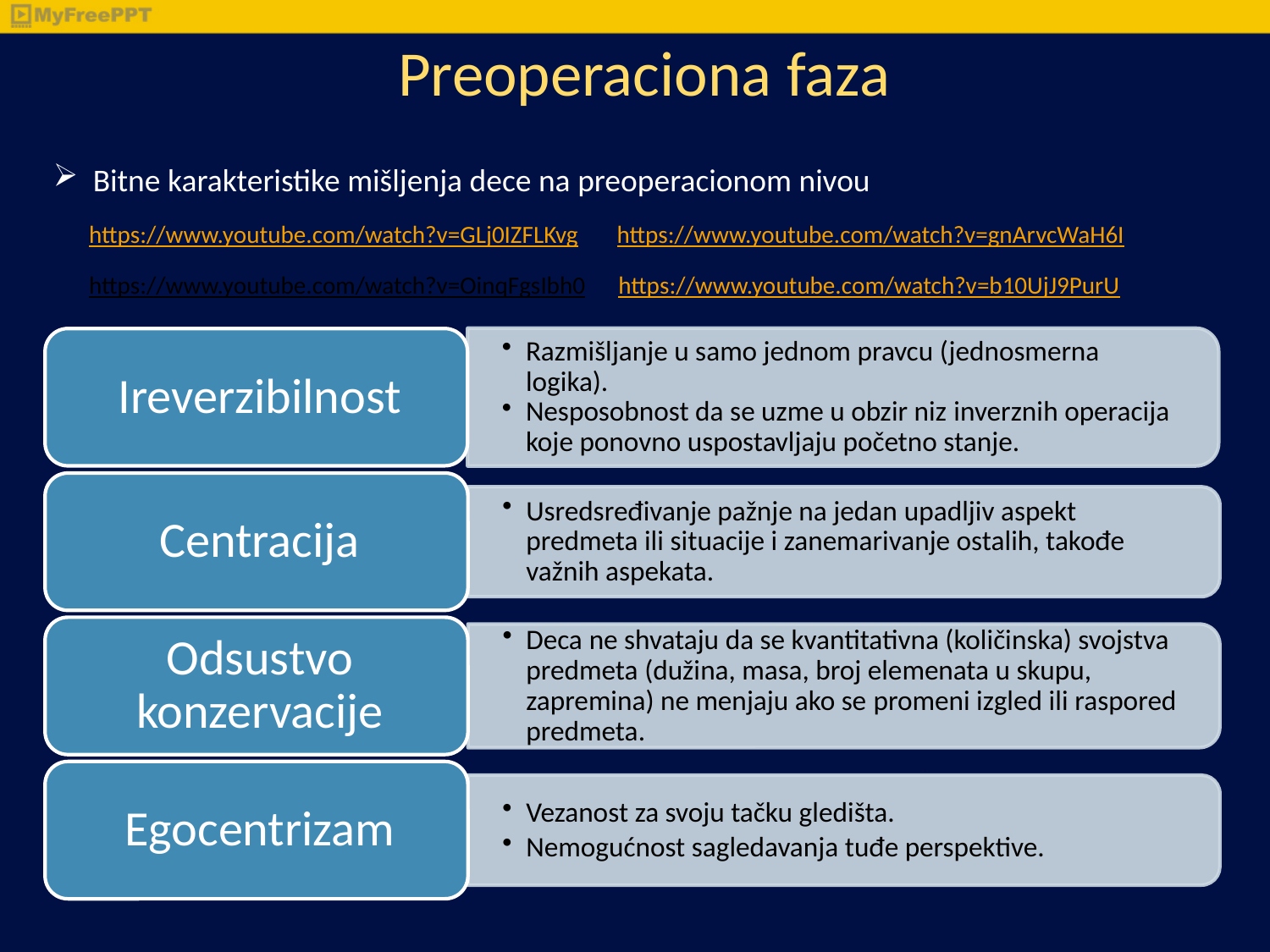

Preoperaciona faza
Bitne karakteristike mišljenja dece na preoperacionom nivou
https://www.youtube.com/watch?v=GLj0IZFLKvg       https://www.youtube.com/watch?v=gnArvcWaH6I
https://www.youtube.com/watch?v=OinqFgsIbh0      https://www.youtube.com/watch?v=b10UjJ9PurU
Razmišljanje u samo jednom pravcu (jednosmerna logika).
Nesposobnost da se uzme u obzir niz inverznih operacija koje ponovno uspostavljaju početno stanje.
Ireverzibilnost
Usredsređivanje pažnje na jedan upadljiv aspekt predmeta ili situacije i zanemarivanje ostalih, takođe važnih aspekata.
Centracija
Deca ne shvataju da se kvantitativna (količinska) svojstva predmeta (dužina, masa, broj elemenata u skupu, zapremina) ne menjaju ako se promeni izgled ili raspored predmeta.
Odsustvo konzervacije
Vezanost za svoju tačku gledišta.
Nemogućnost sagledavanja tuđe perspektive.
Egocentrizam